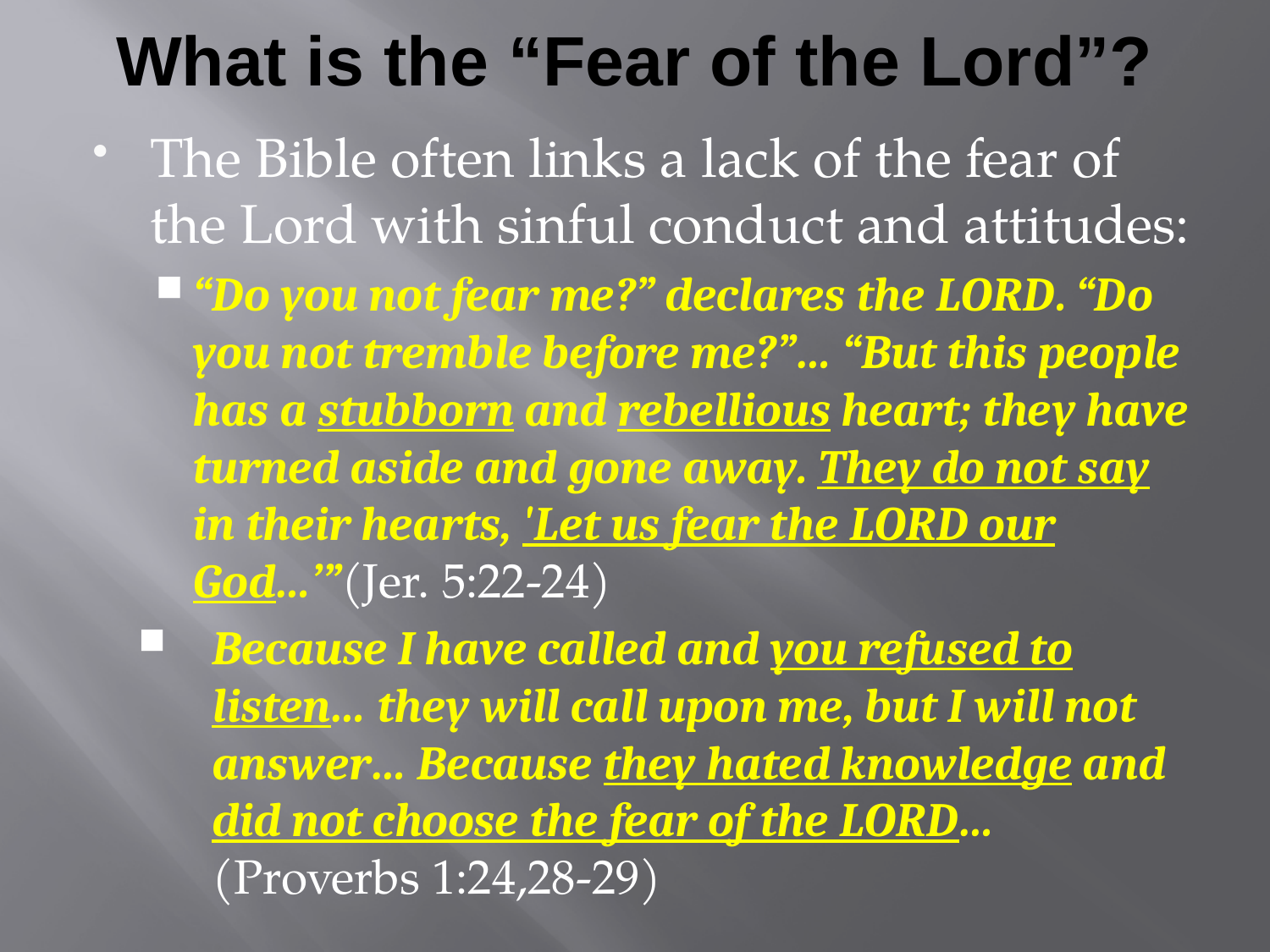

# What is the “Fear of the Lord”?
The Bible often links a lack of the fear of the Lord with sinful conduct and attitudes:
“Do you not fear me?” declares the LORD. “Do you not tremble before me?”… “But this people has a stubborn and rebellious heart; they have turned aside and gone away. They do not say in their hearts, 'Let us fear the LORD our God…’”(Jer. 5:22-24)
Because I have called and you refused to listen… they will call upon me, but I will not answer… Because they hated knowledge and did not choose the fear of the LORD… (Proverbs 1:24,28-29)